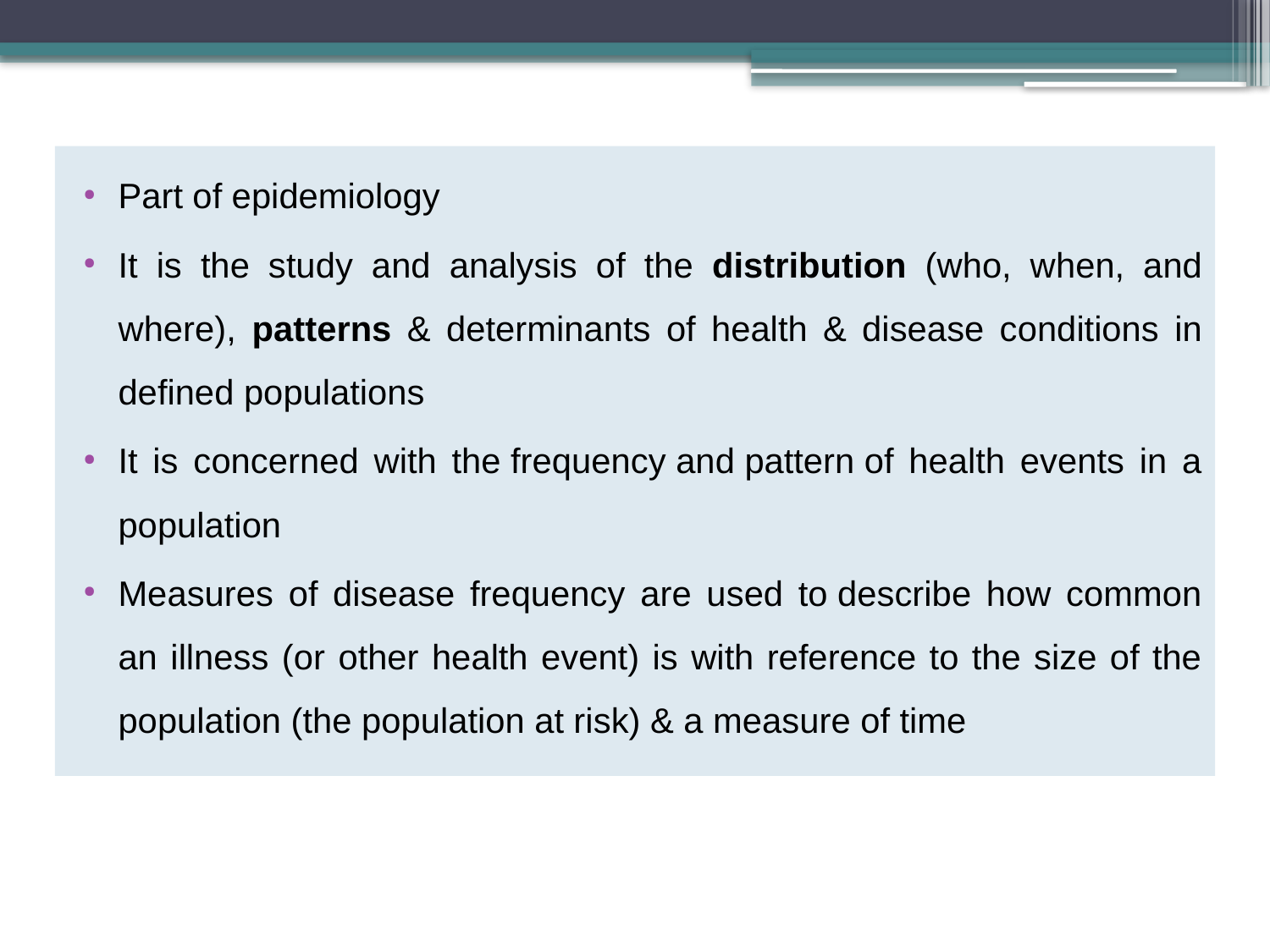

Part of epidemiology
It is the study and analysis of the distribution (who, when, and where), patterns & determinants of health & disease conditions in defined populations
It is concerned with the frequency and pattern of health events in a population
Measures of disease frequency are used to describe how common an illness (or other health event) is with reference to the size of the population (the population at risk) & a measure of time